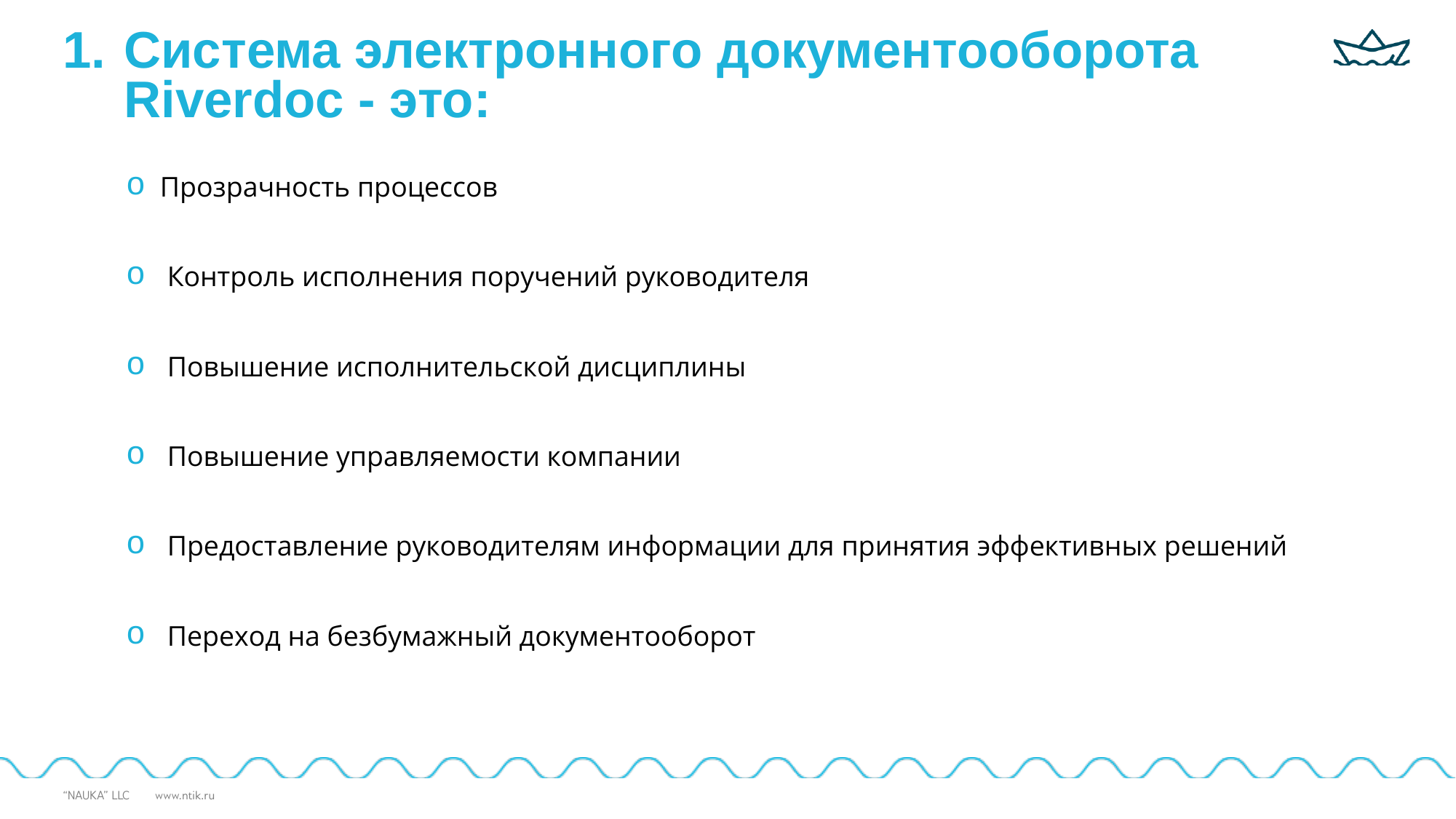

# Система электронного документооборота Riverdoc - это:
Прозрачность процессов

 Контроль исполнения поручений руководителя

 Повышение исполнительской дисциплины

 Повышение управляемости компании

 Предоставление руководителям информации для принятия эффективных решений

 Переход на безбумажный документооборот